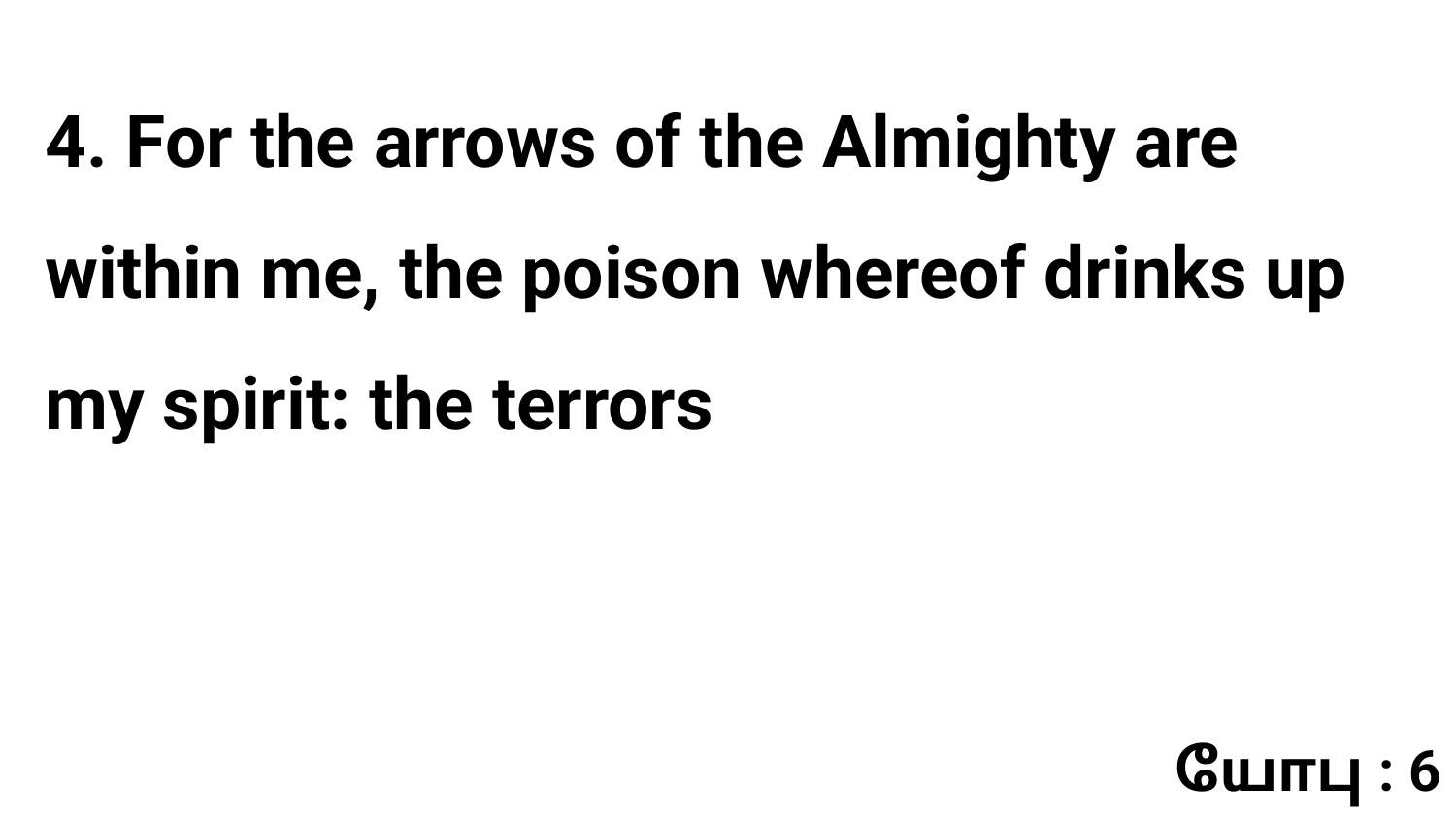

4. For the arrows of the Almighty are within me, the poison whereof drinks up my spirit: the terrors
யோபு : 6